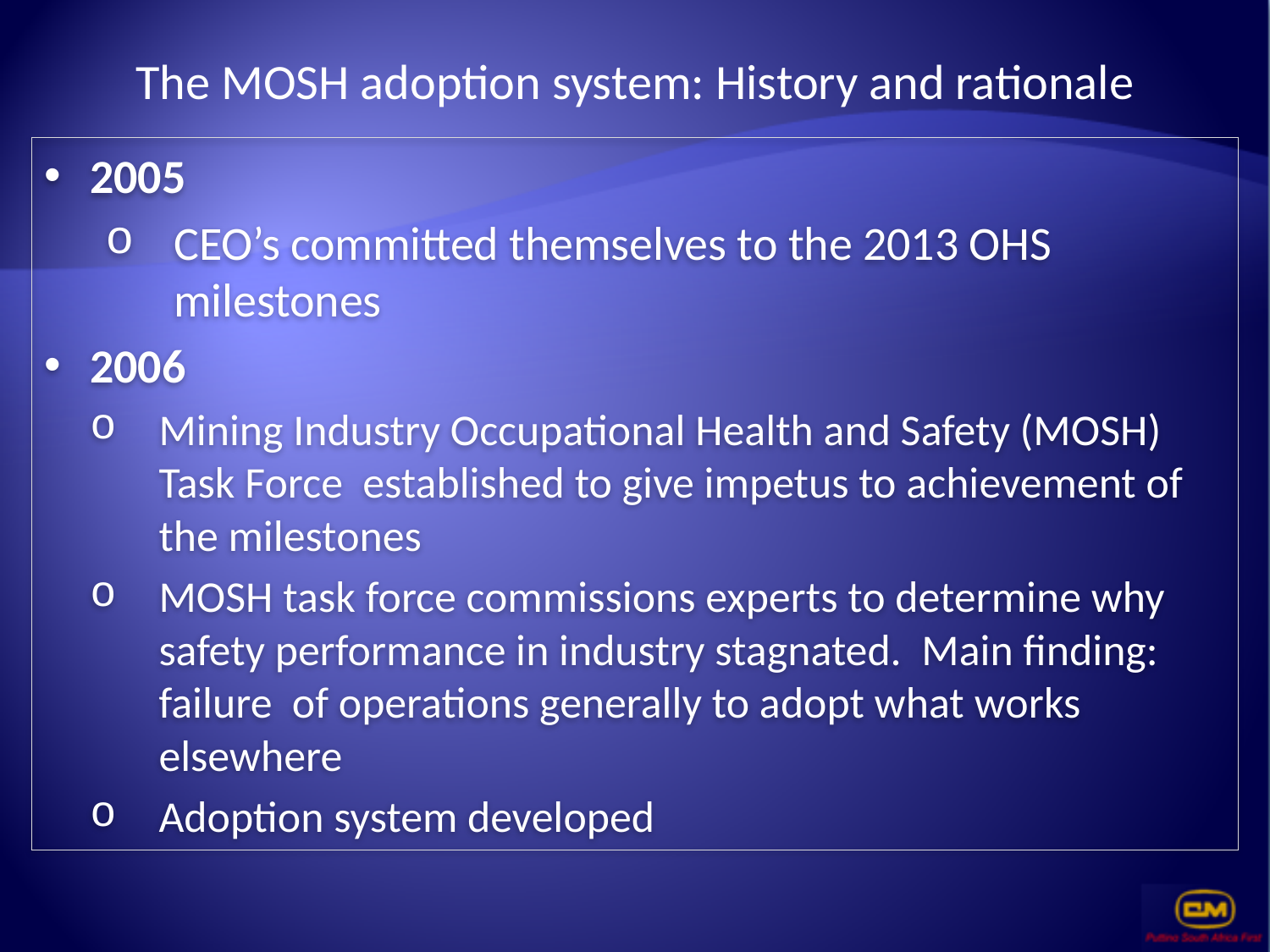

# The MOSH adoption system: History and rationale
2005
CEO’s committed themselves to the 2013 OHS milestones
2006
Mining Industry Occupational Health and Safety (MOSH) Task Force  established to give impetus to achievement of the milestones
MOSH task force commissions experts to determine why safety performance in industry stagnated.  Main finding: failure  of operations generally to adopt what works elsewhere
Adoption system developed